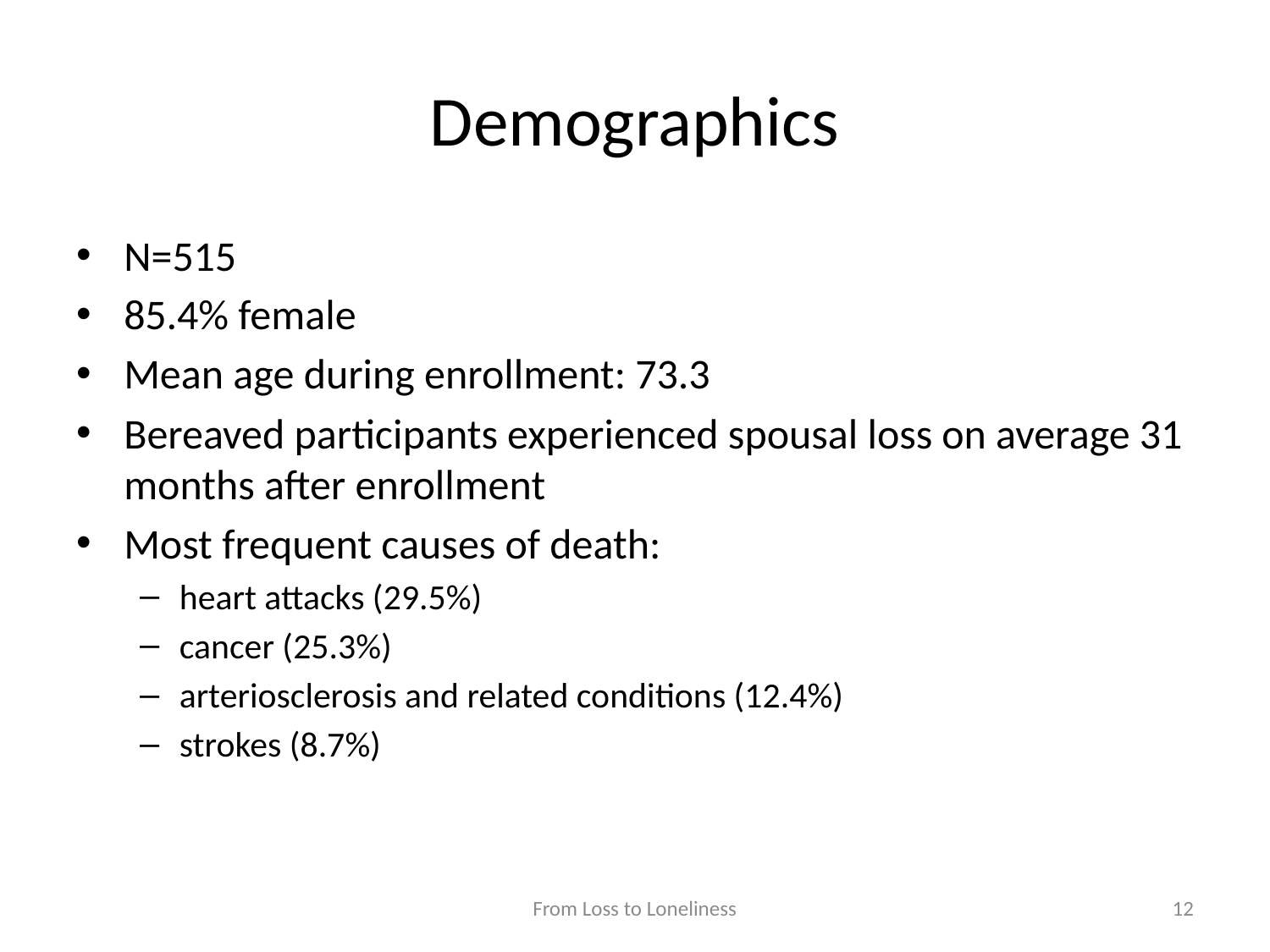

# Demographics
N=515
85.4% female
Mean age during enrollment: 73.3
Bereaved participants experienced spousal loss on average 31 months after enrollment
Most frequent causes of death:
heart attacks (29.5%)
cancer (25.3%)
arteriosclerosis and related conditions (12.4%)
strokes (8.7%)
From Loss to Loneliness
12